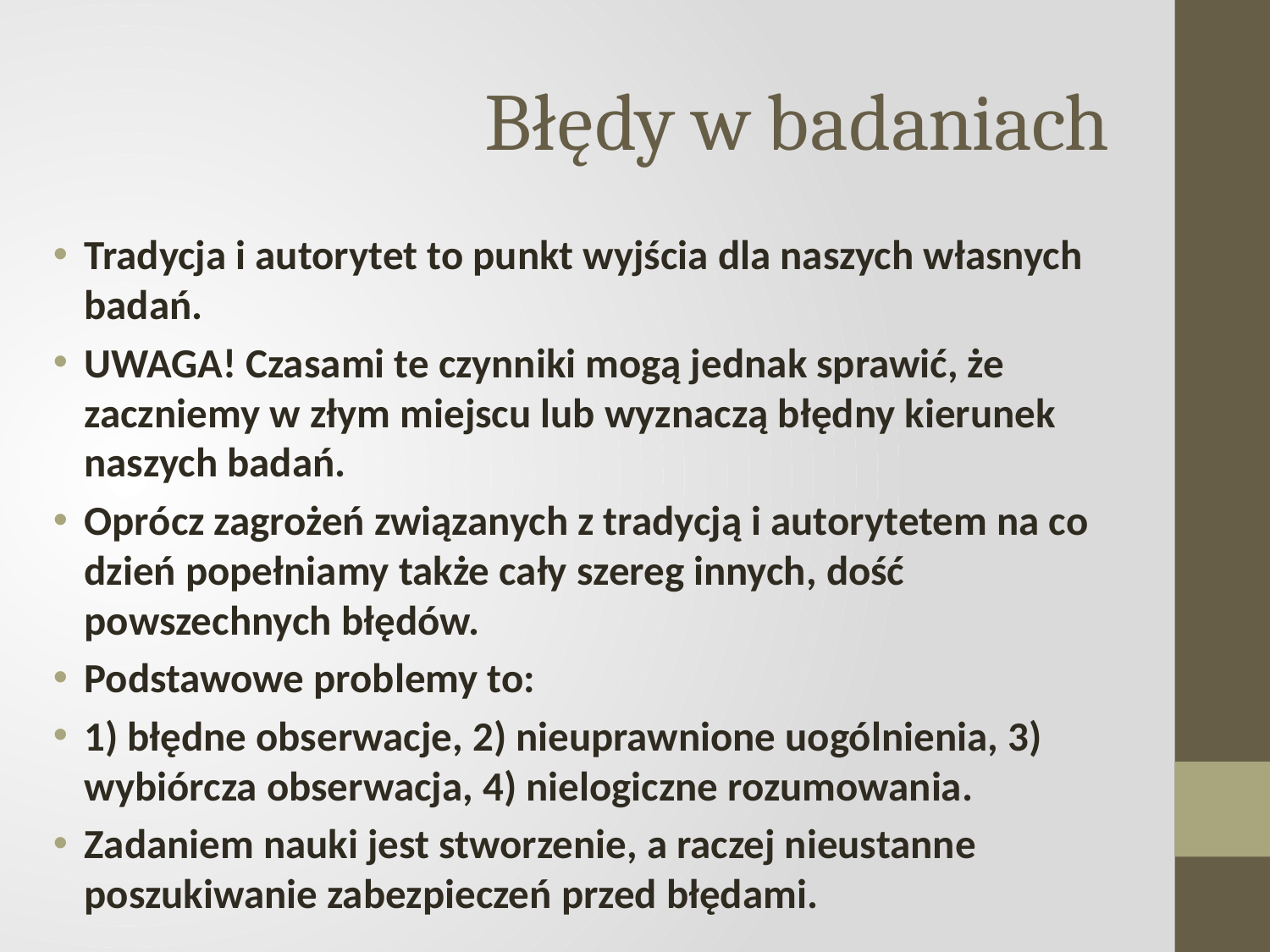

# Błędy w badaniach
Tradycja i autorytet to punkt wyjścia dla naszych własnych badań.
UWAGA! Czasami te czynniki mogą jednak sprawić, że zaczniemy w złym miejscu lub wyznaczą błędny kierunek naszych badań.
Oprócz zagrożeń związanych z tradycją i autorytetem na co dzień popełniamy także cały szereg innych, dość powszechnych błędów.
Podstawowe problemy to:
1) błędne obserwacje, 2) nieuprawnione uogólnienia, 3) wybiórcza obserwacja, 4) nielogiczne rozumowania.
Zadaniem nauki jest stworzenie, a raczej nieustanne poszukiwanie zabezpieczeń przed błędami.